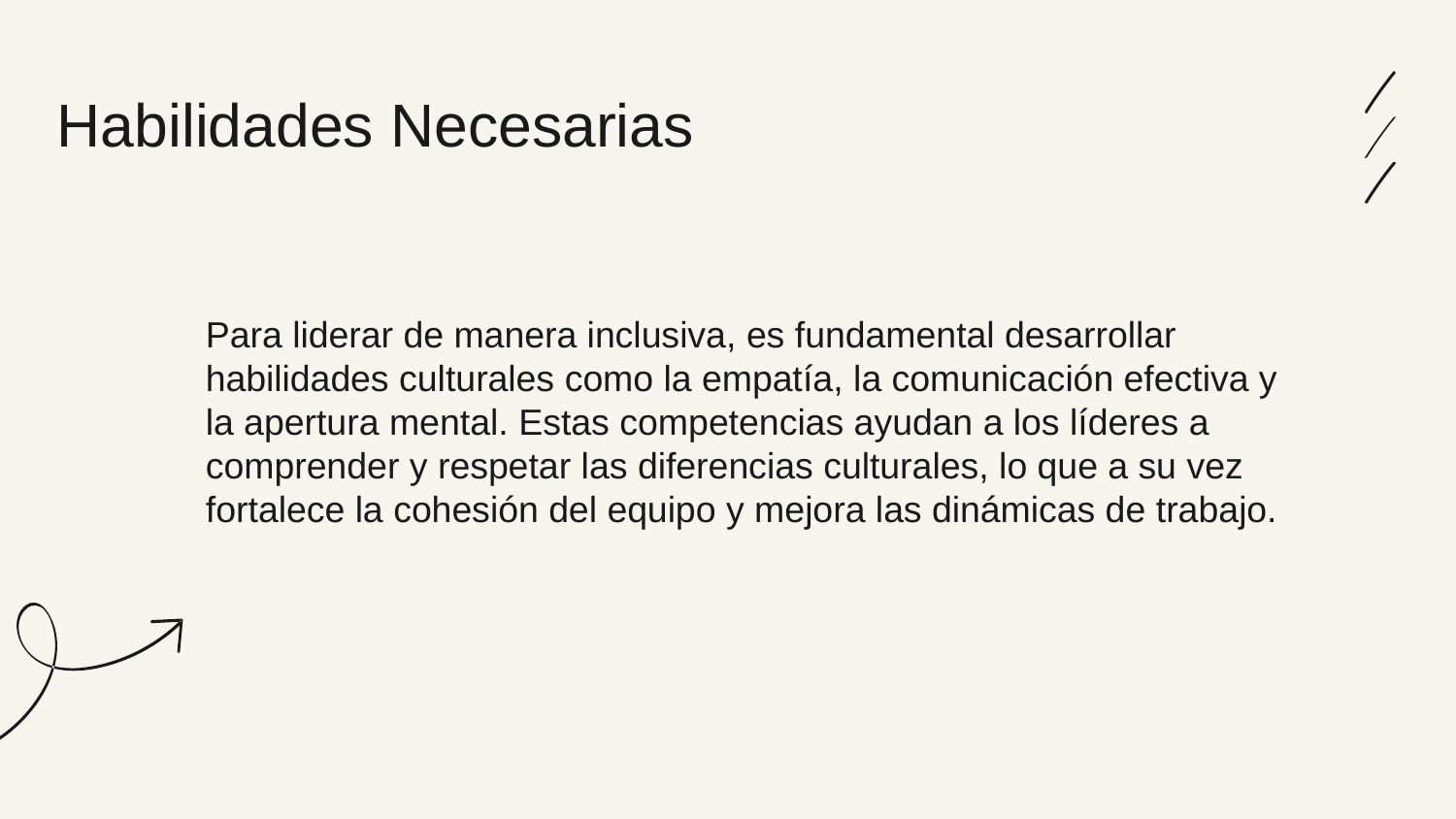

# Habilidades Necesarias
Para liderar de manera inclusiva, es fundamental desarrollar habilidades culturales como la empatía, la comunicación efectiva y la apertura mental. Estas competencias ayudan a los líderes a comprender y respetar las diferencias culturales, lo que a su vez fortalece la cohesión del equipo y mejora las dinámicas de trabajo.